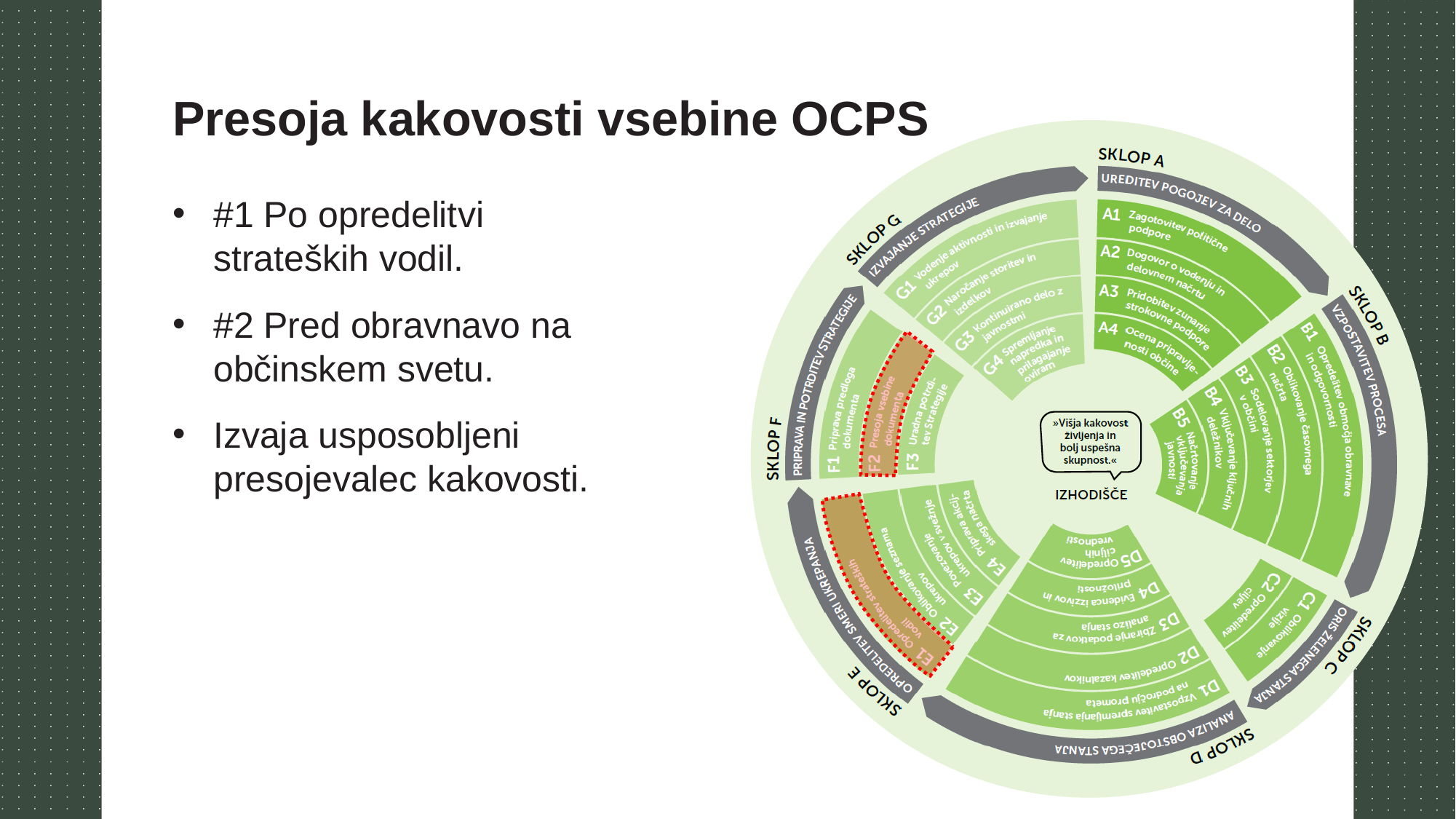

Presoja kakovosti vsebine OCPS

#1 Po opredelitvi strateških vodil.
#2 Pred obravnavo na občinskem svetu.
Izvaja usposobljeni presojevalec kakovosti.